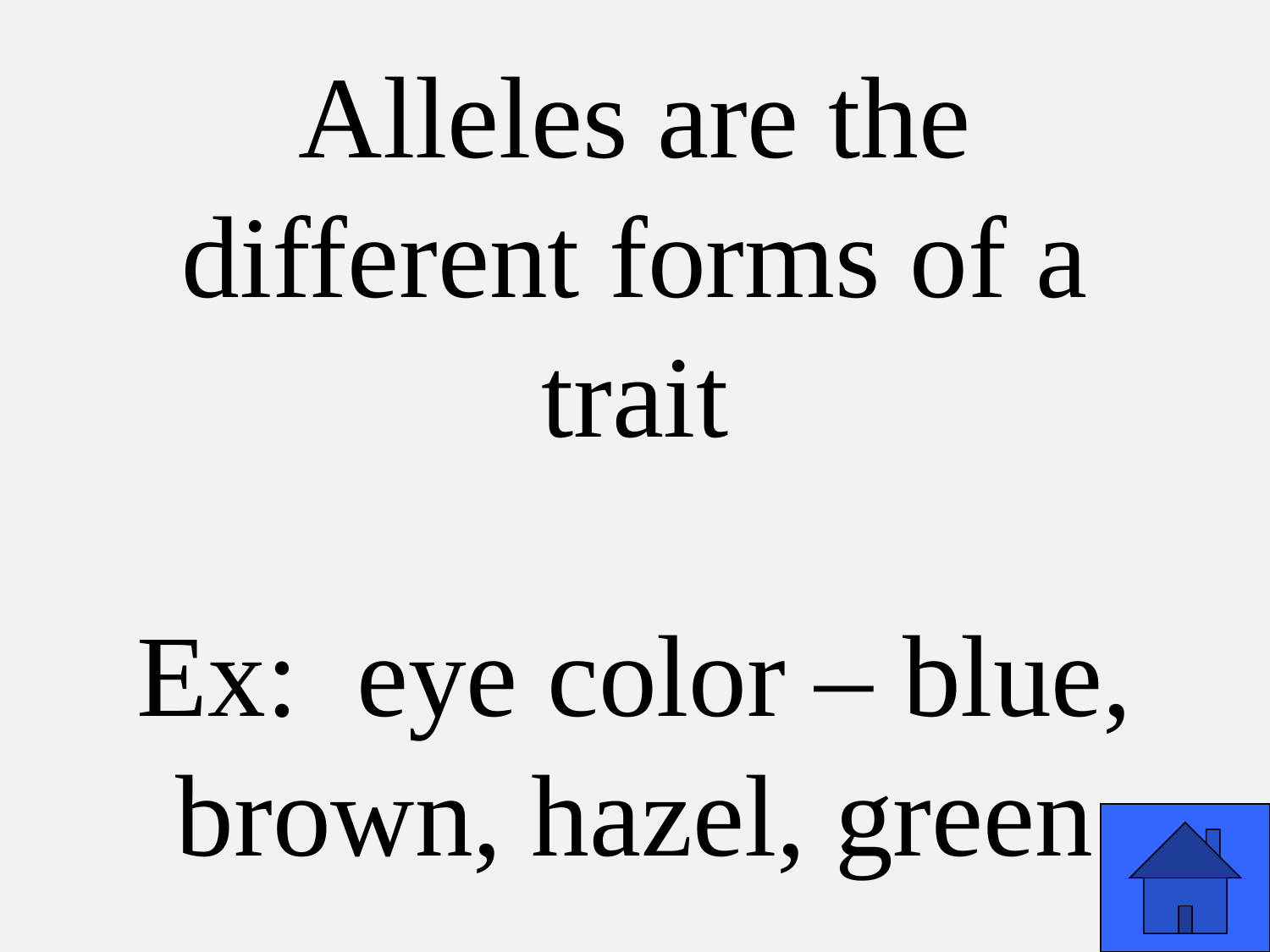

# Alleles are the different forms of a trait Ex:  eye color – blue, brown, hazel, green